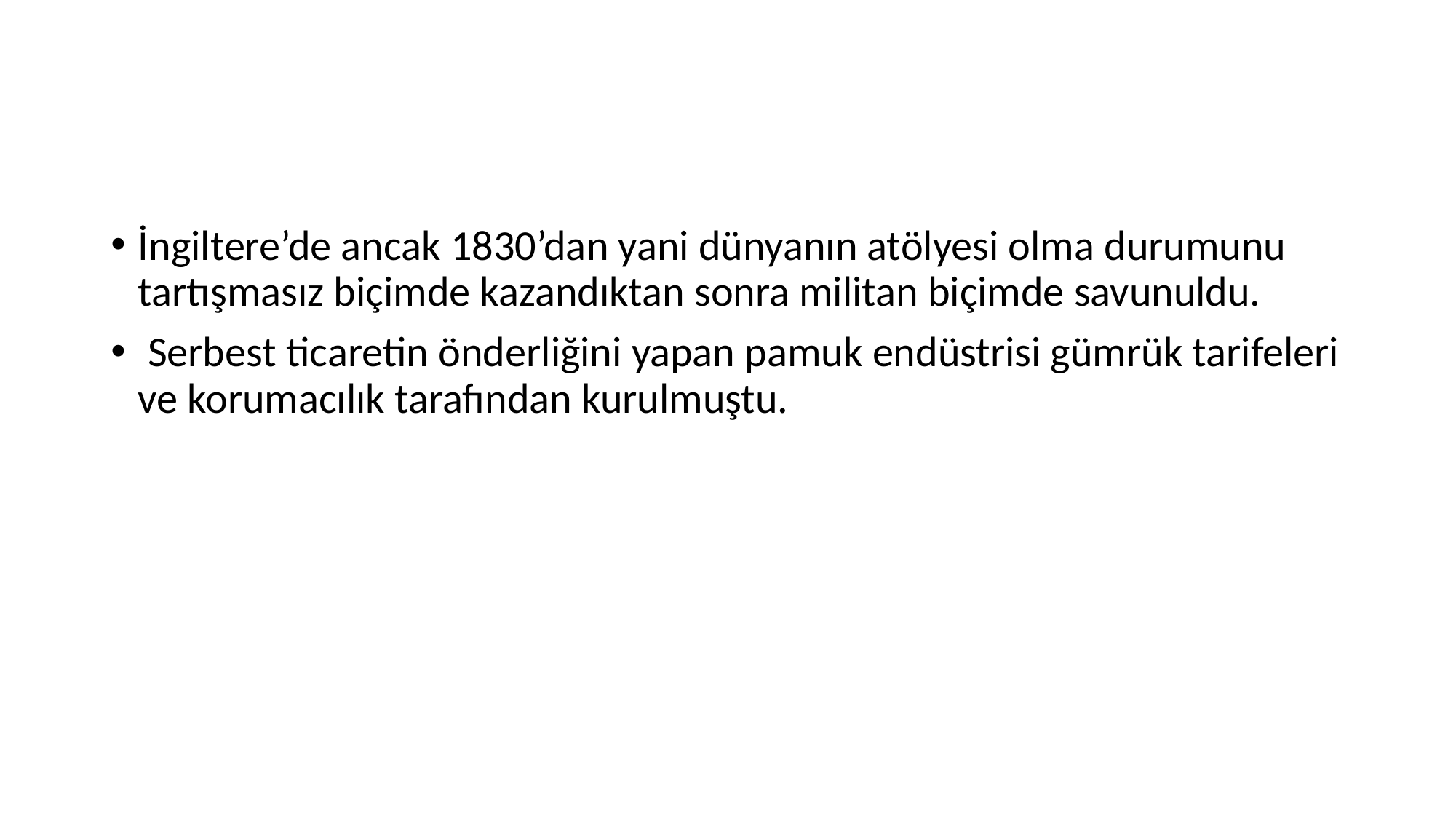

İngiltere’de ancak 1830’dan yani dünyanın atölyesi olma durumunu tartışmasız biçimde kazandıktan sonra militan biçimde savunuldu.
 Serbest ticaretin önderliğini yapan pamuk endüstrisi gümrük tarifeleri ve korumacılık tarafından kurulmuştu.